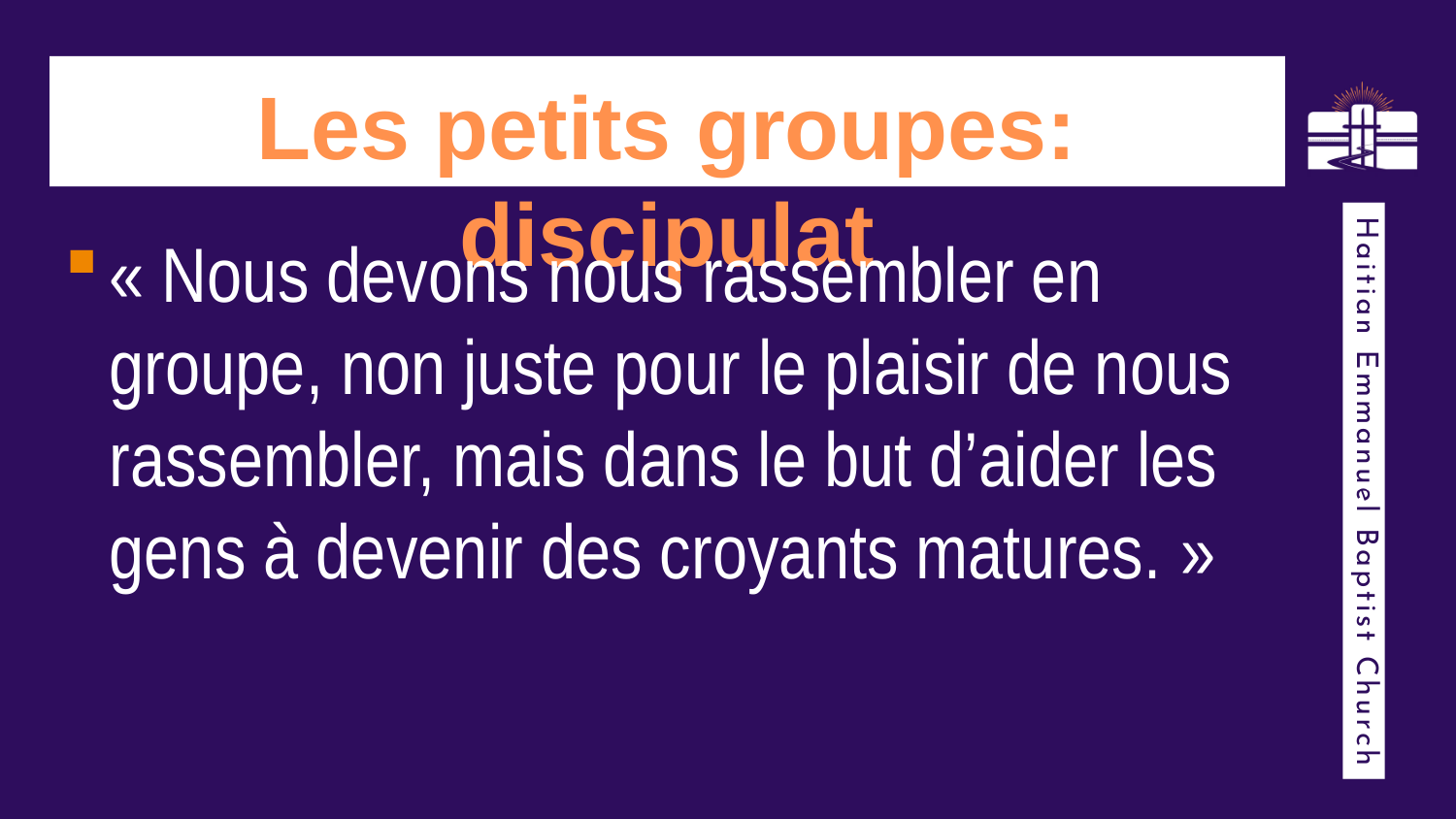

# Les petits groupes: discipulat
« Nous devons nous rassembler en groupe, non juste pour le plaisir de nous rassembler, mais dans le but d’aider les gens à devenir des croyants matures. »